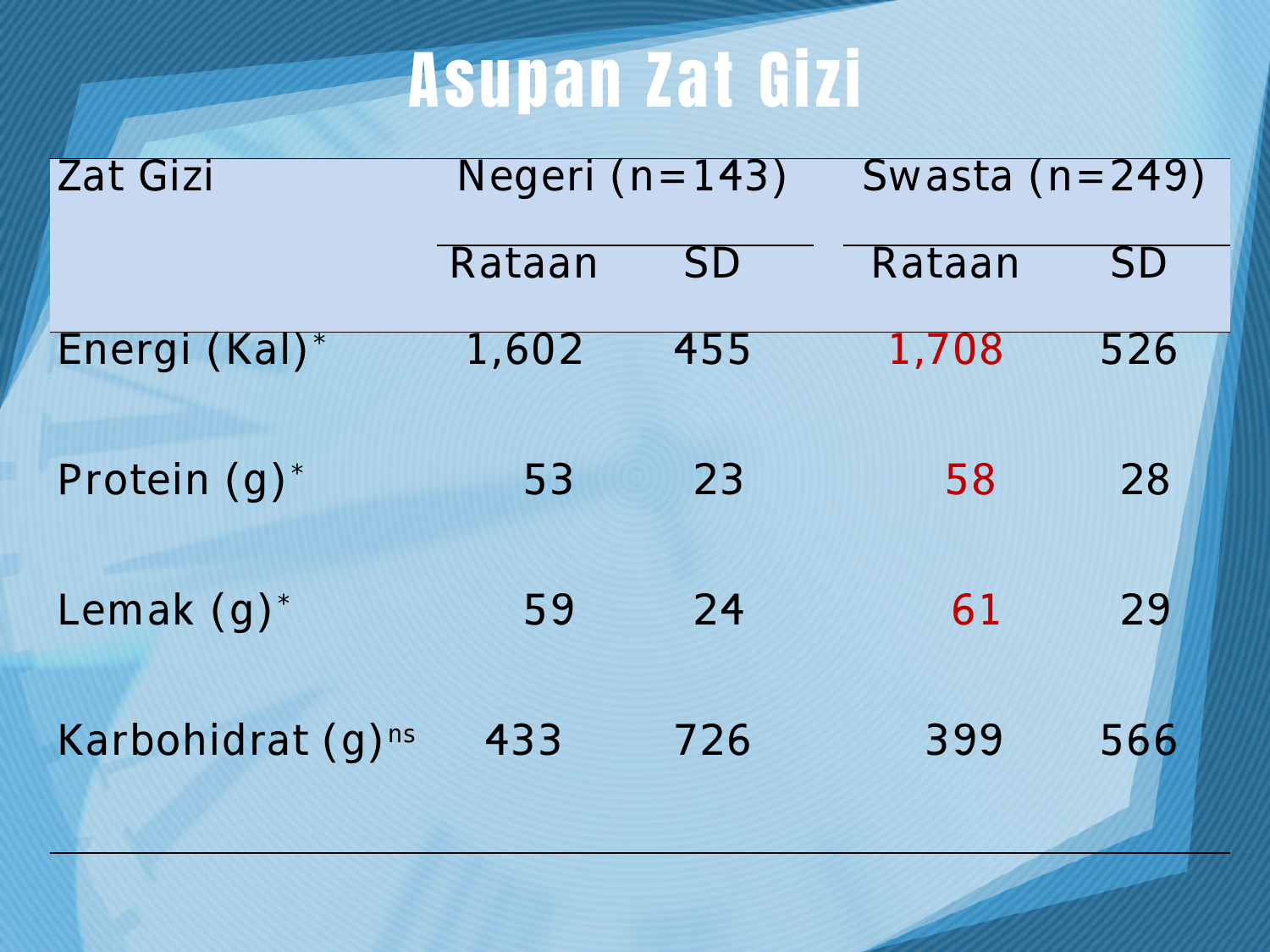

# Asupan Zat Gizi
| Zat Gizi | Negeri (n=143) |  |  | Swasta (n=249) |  |
| --- | --- | --- | --- | --- | --- |
|  | Rataan | SD |  | Rataan | SD |
| Energi (Kal)\* | 1,602 | 455 |  | 1,708 | 526 |
| Protein (g)\* | 53 | 23 |  | 58 | 28 |
| Lemak (g)\* | 59 | 24 |  | 61 | 29 |
| Karbohidrat (g)ns | 433 | 726 |  | 399 | 566 |